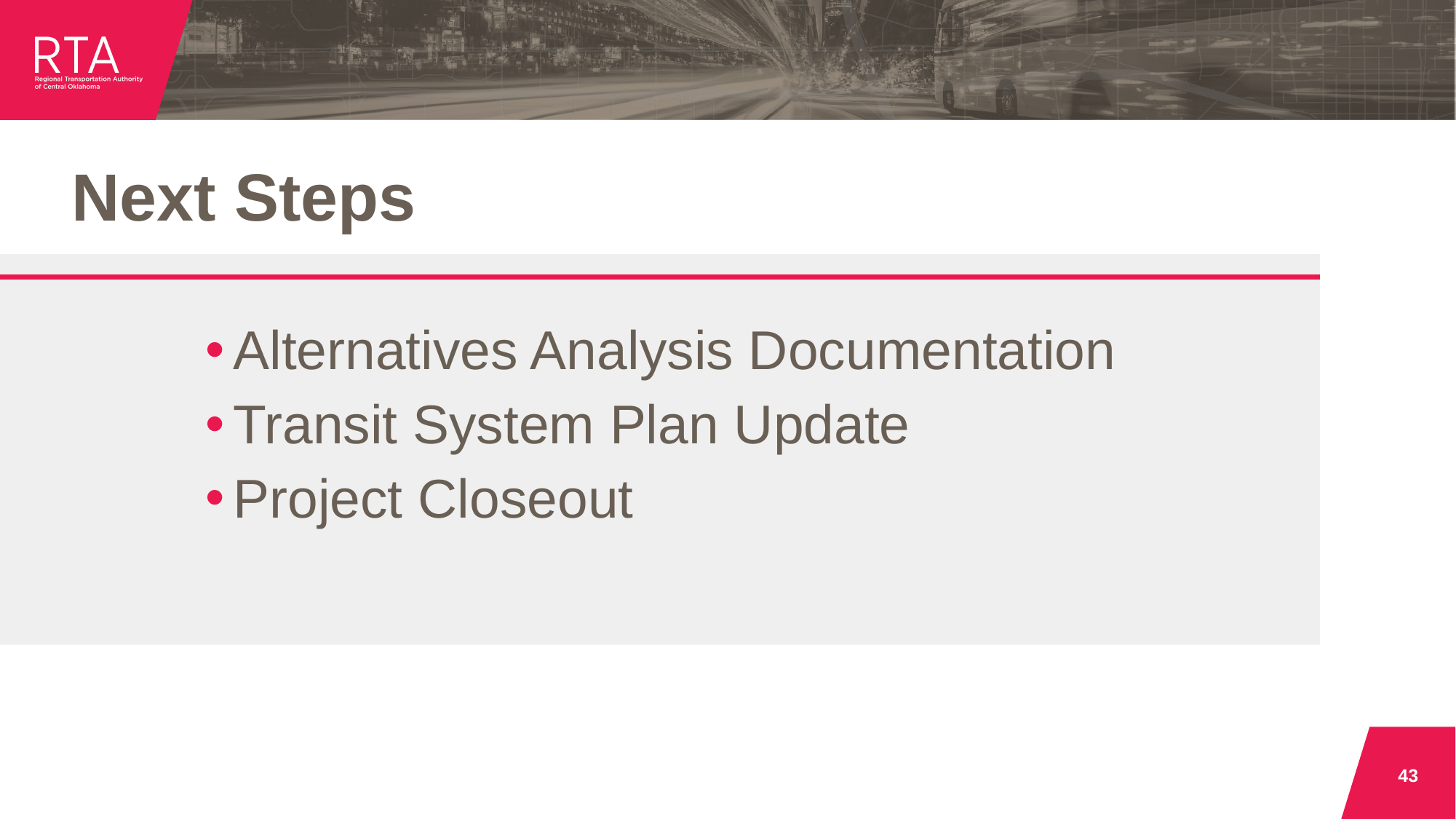

# Next Steps

Alternatives Analysis Documentation
Transit System Plan Update
Project Closeout

43